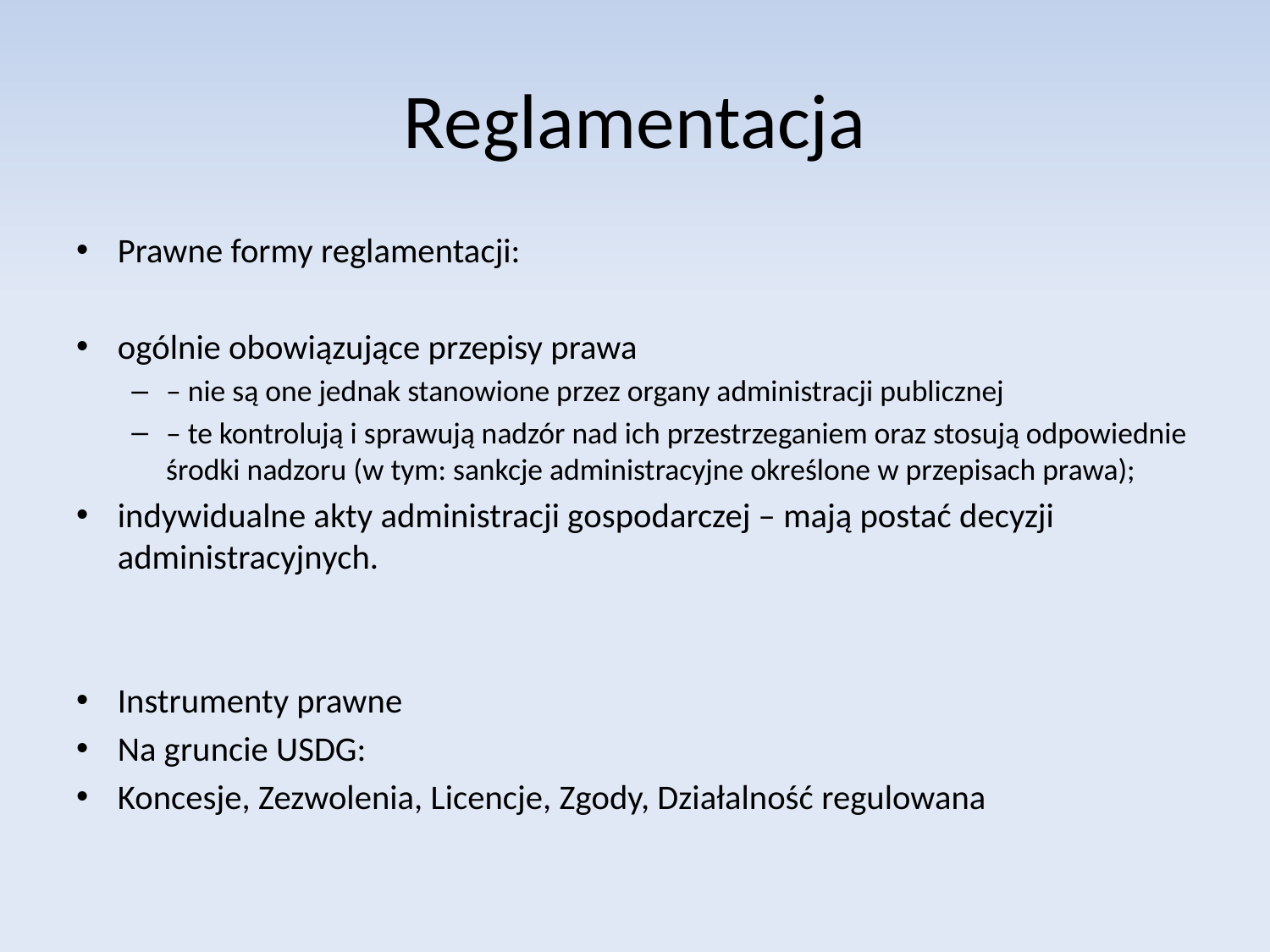

# Reglamentacja
Prawne formy reglamentacji:

ogólnie obowiązujące przepisy prawa
– nie są one jednak stanowione przez organy administracji publicznej
– te kontrolują i sprawują nadzór nad ich przestrzeganiem oraz stosują odpowiednie środki nadzoru (w tym: sankcje administracyjne określone w przepisach prawa);
indywidualne akty administracji gospodarczej – mają postać decyzji administracyjnych.

Instrumenty prawne
Na gruncie USDG:
Koncesje, Zezwolenia, Licencje, Zgody, Działalność regulowana